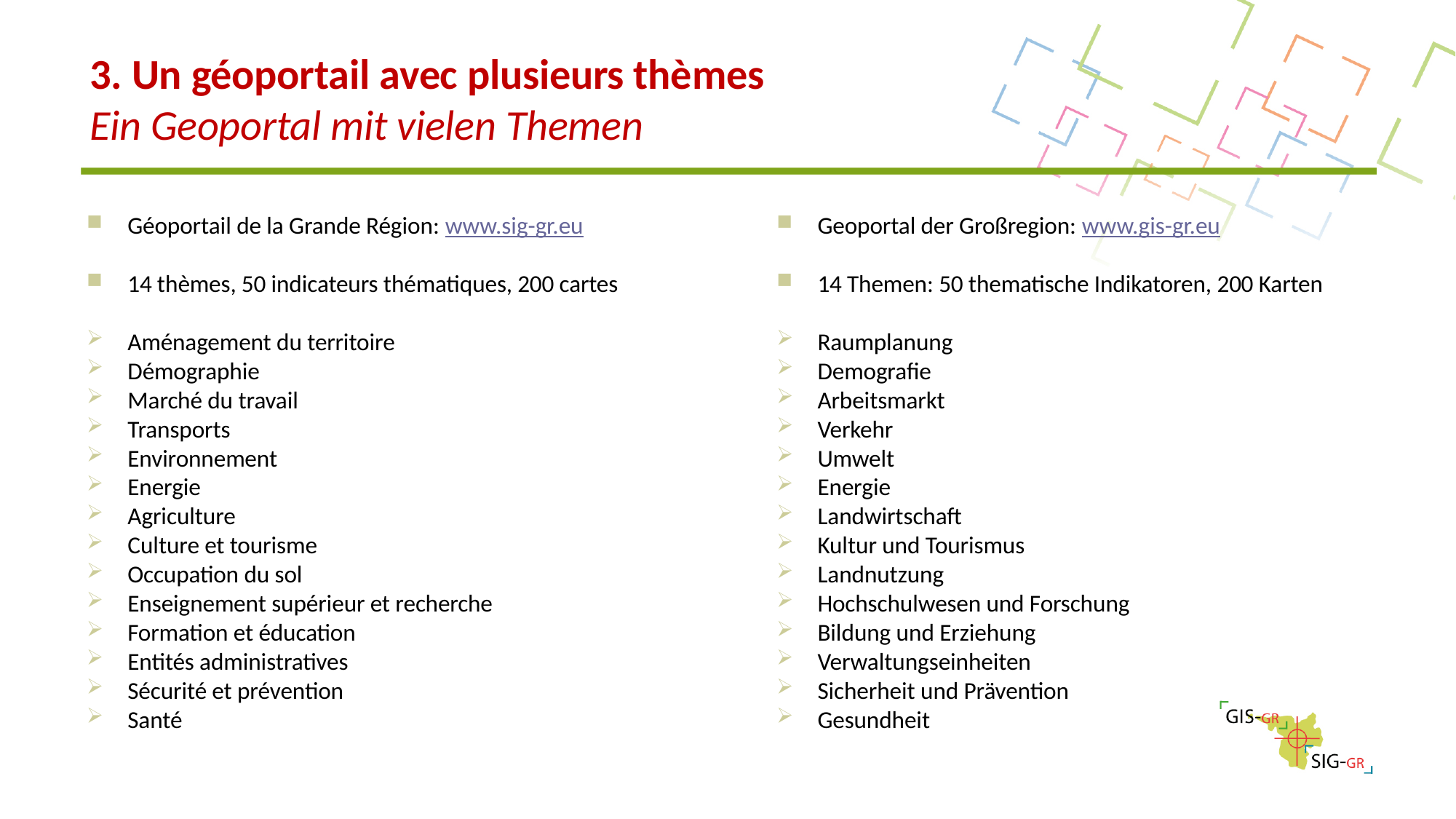

# 3. Un géoportail avec plusieurs thèmes Ein Geoportal mit vielen Themen
Géoportail de la Grande Région: www.sig-gr.eu

14 thèmes, 50 indicateurs thématiques, 200 cartes

Aménagement du territoire
Démographie
Marché du travail
Transports
Environnement
Energie
Agriculture
Culture et tourisme
Occupation du sol
Enseignement supérieur et recherche
Formation et éducation
Entités administratives
Sécurité et prévention
Santé

Geoportal der Großregion: www.gis-gr.eu

14 Themen: 50 thematische Indikatoren, 200 Karten

Raumplanung
Demografie
Arbeitsmarkt
Verkehr
Umwelt
Energie
Landwirtschaft
Kultur und Tourismus
Landnutzung
Hochschulwesen und Forschung
Bildung und Erziehung
Verwaltungseinheiten
Sicherheit und Prävention
Gesundheit